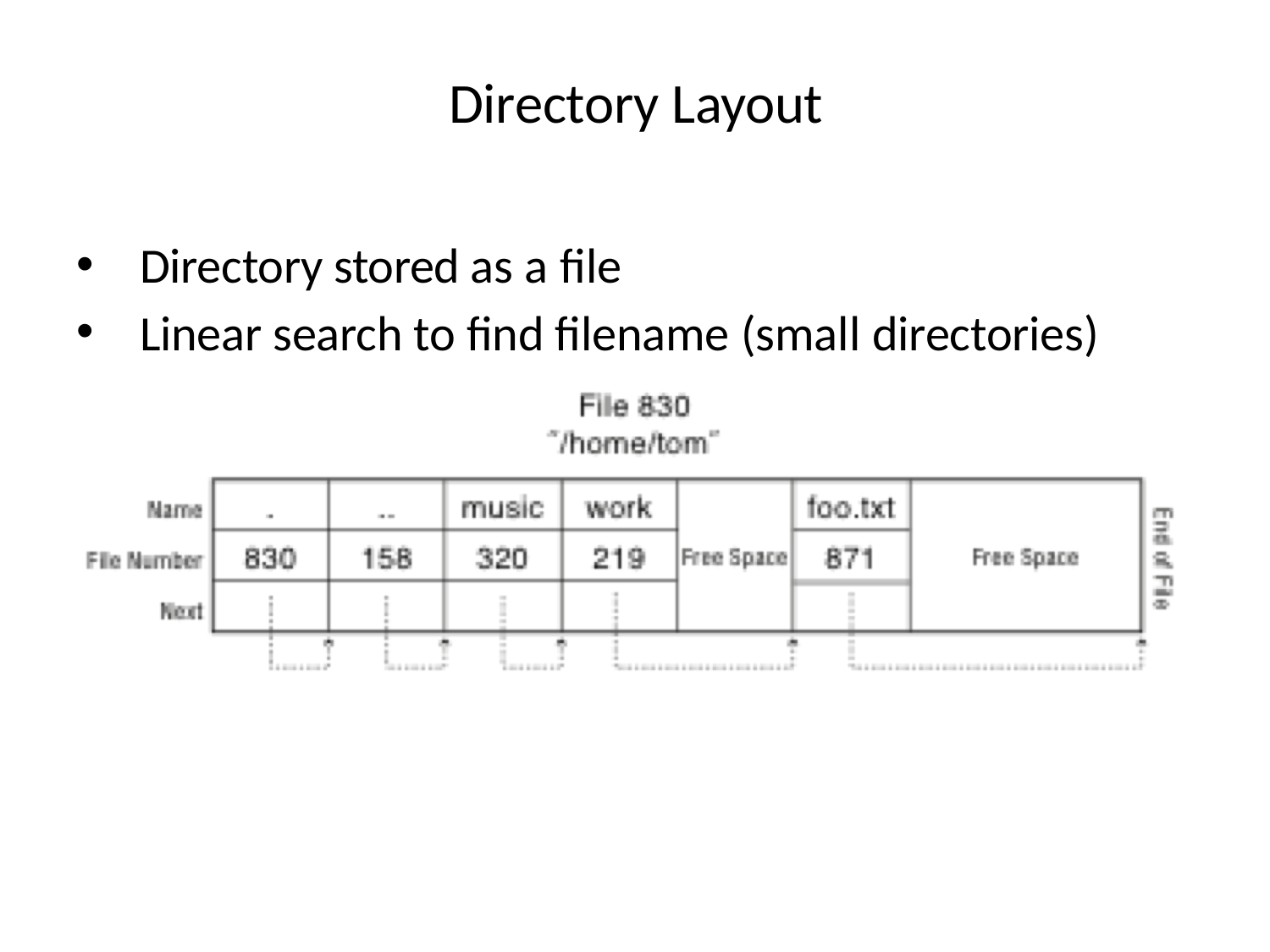

# Directory Layout
Directory stored as a file
Linear search to find filename (small directories)